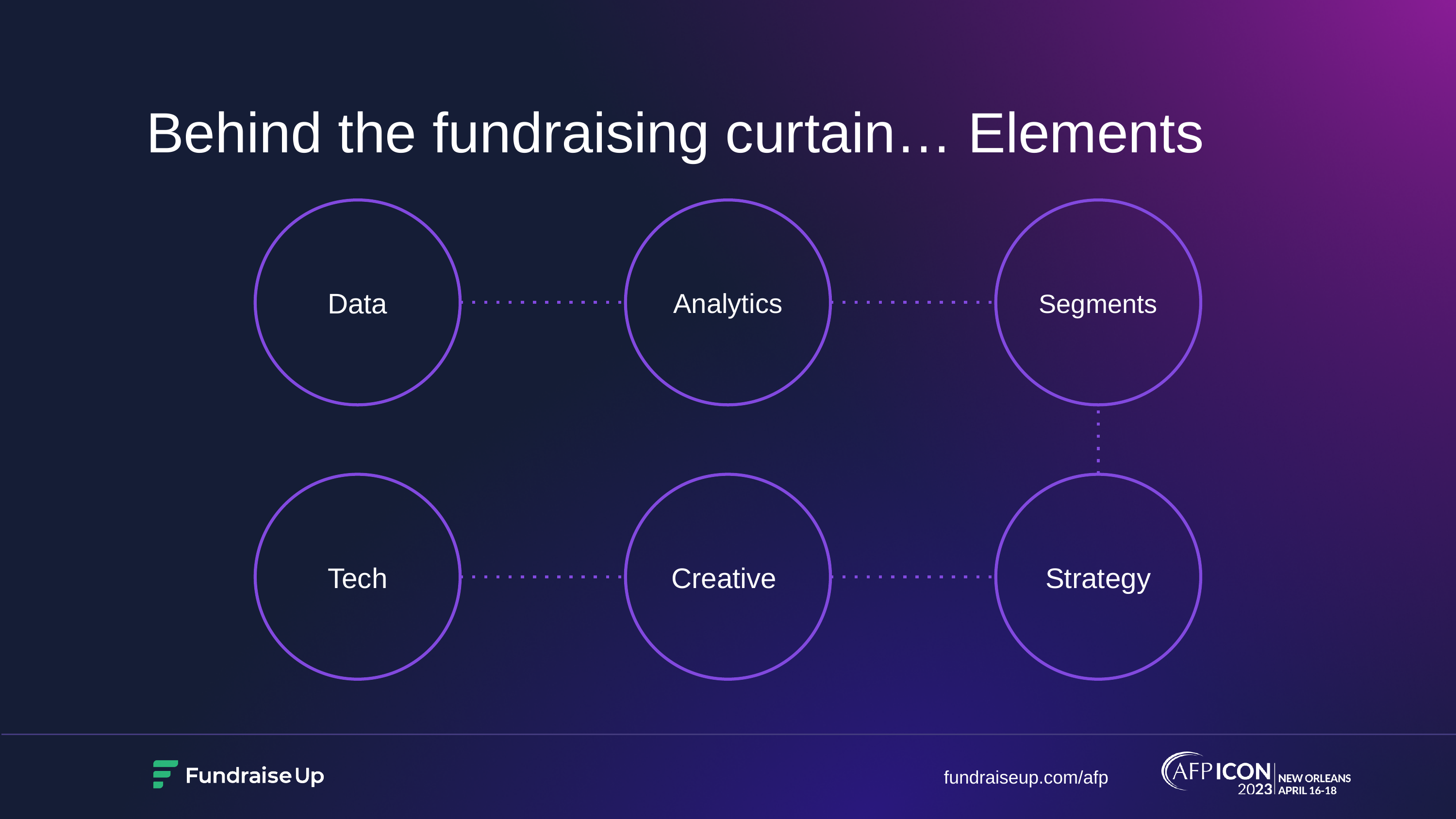

# Behind the fundraising curtain… Elements
Data
Analytics
Segments
Tech
Creative
Strategy